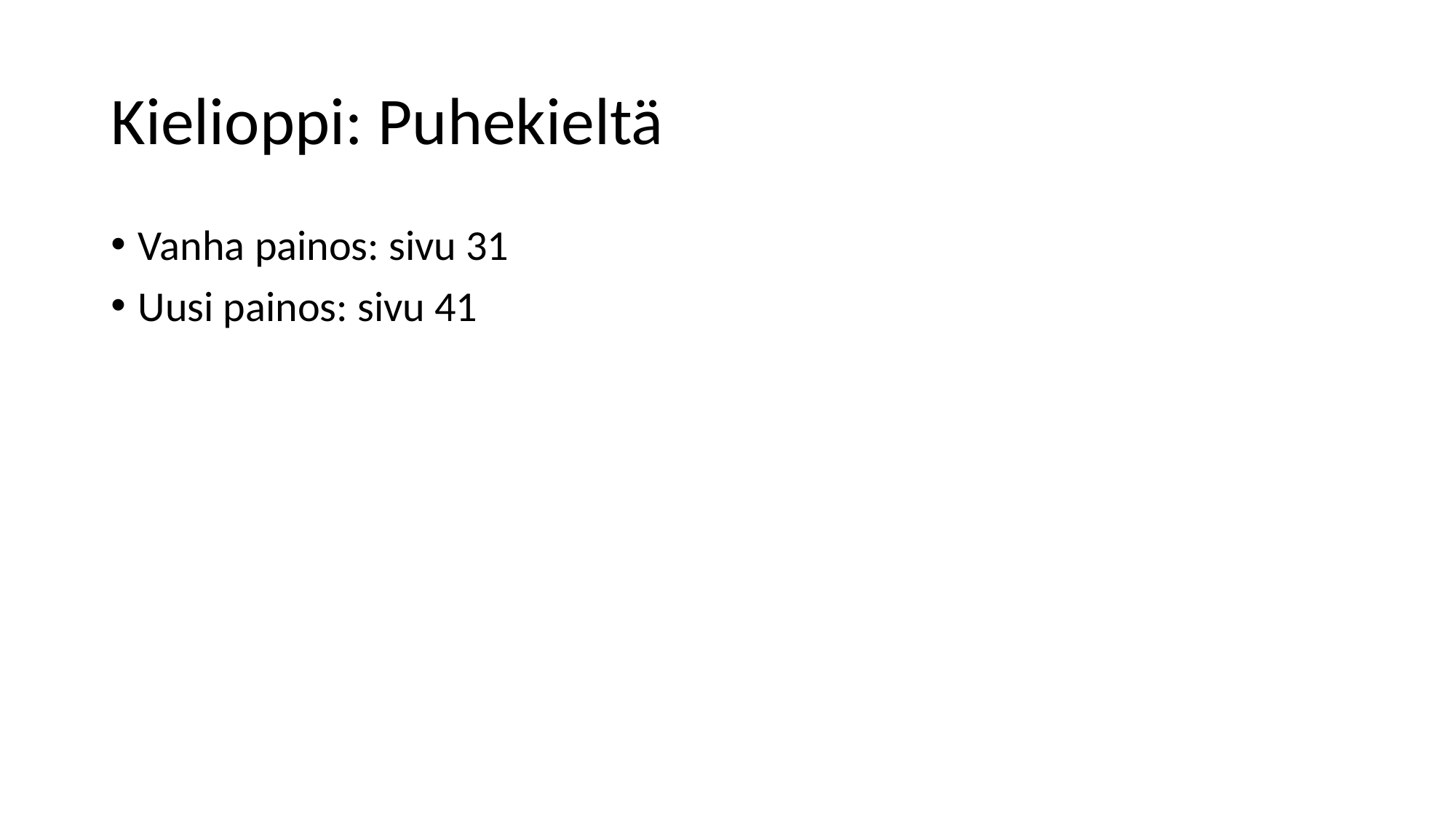

# Kielioppi: Puhekieltä
Vanha painos: sivu 31
Uusi painos: sivu 41